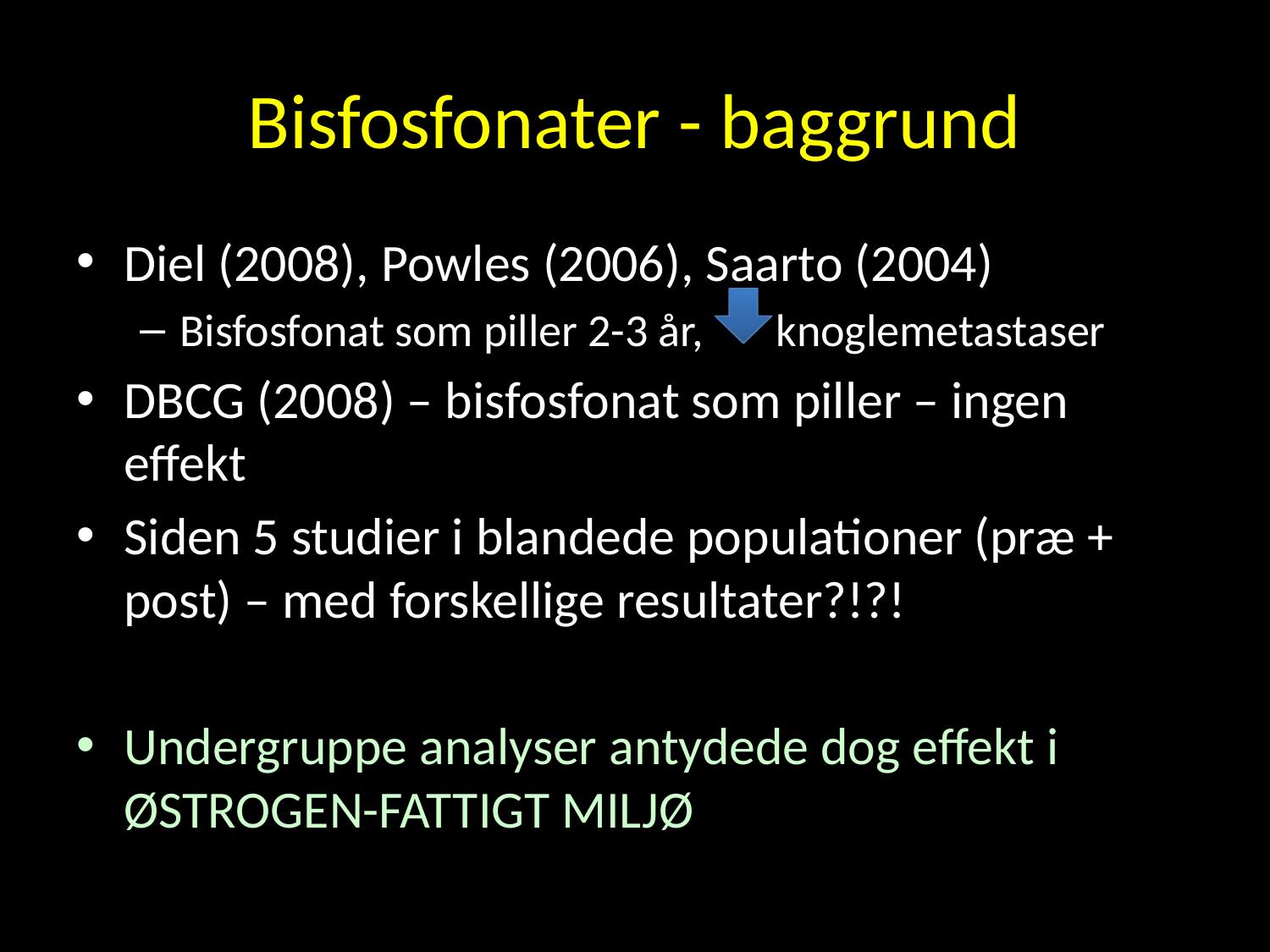

# Bisfosfonater - baggrund
Diel (2008), Powles (2006), Saarto (2004)
Bisfosfonat som piller 2-3 år,       knoglemetastaser
DBCG (2008) – bisfosfonat som piller – ingen effekt
Siden 5 studier i blandede populationer (præ + post) – med forskellige resultater?!?!

Undergruppe analyser antydede dog effekt i ØSTROGEN-FATTIGT MILJØ